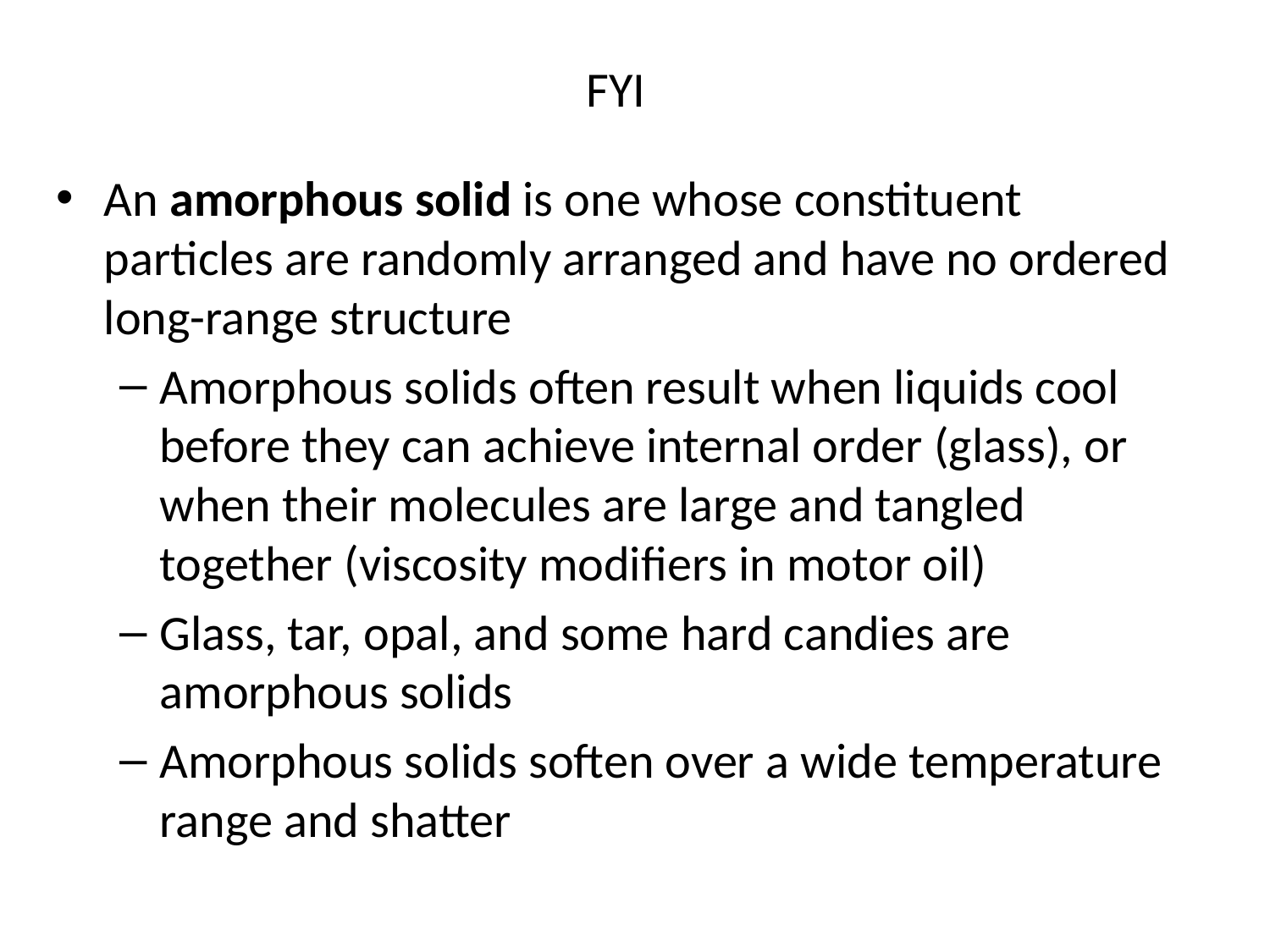

FYI
An amorphous solid is one whose constituent particles are randomly arranged and have no ordered long-range structure
Amorphous solids often result when liquids cool before they can achieve internal order (glass), or when their molecules are large and tangled together (viscosity modifiers in motor oil)
Glass, tar, opal, and some hard candies are amorphous solids
Amorphous solids soften over a wide temperature range and shatter
© 2013 Pearson Education, Inc.